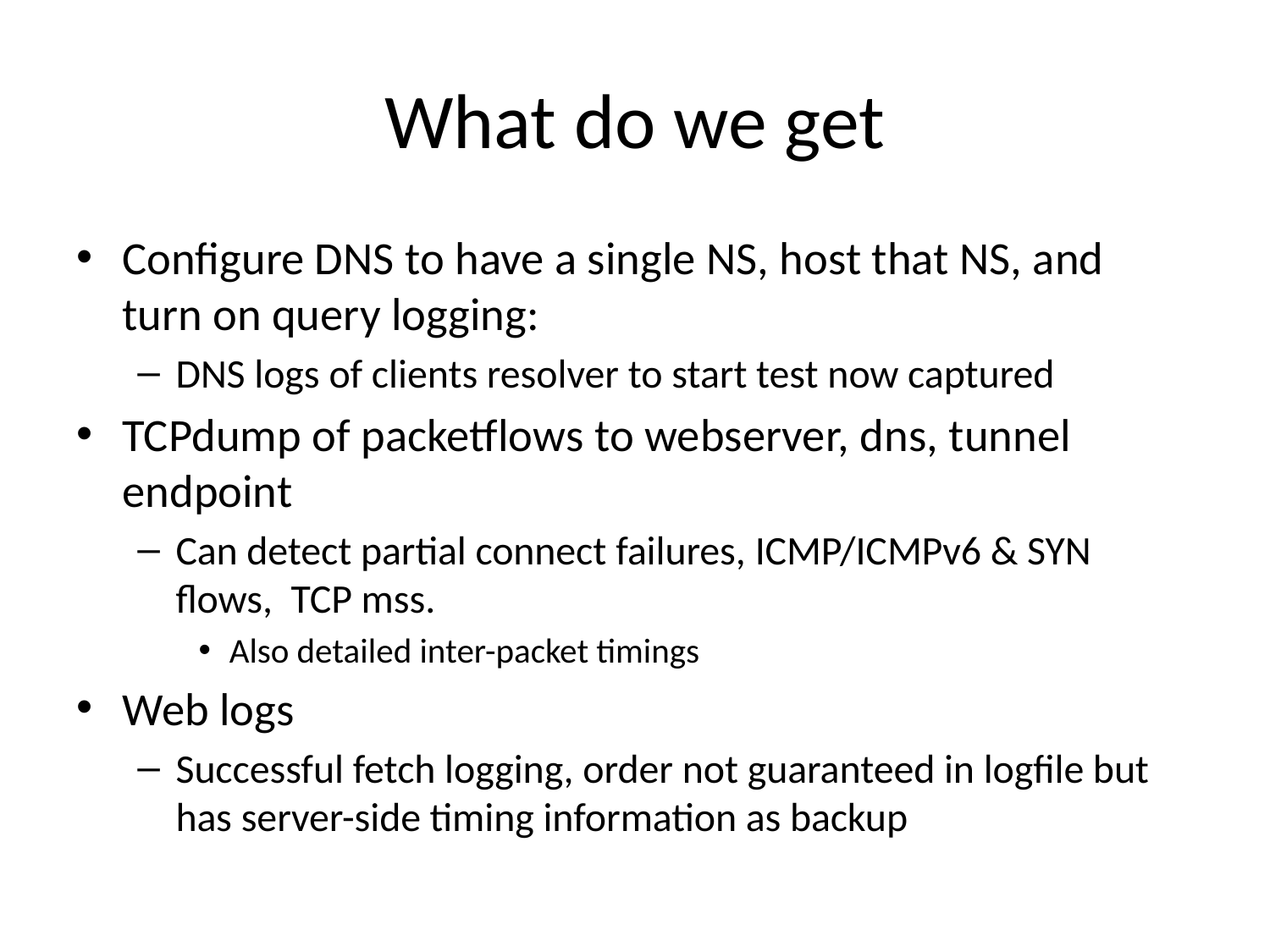

# What do we get
Configure DNS to have a single NS, host that NS, and turn on query logging:
DNS logs of clients resolver to start test now captured
TCPdump of packetflows to webserver, dns, tunnel endpoint
Can detect partial connect failures, ICMP/ICMPv6 & SYN flows,  TCP mss.
Also detailed inter-packet timings
Web logs
Successful fetch logging, order not guaranteed in logfile but has server-side timing information as backup